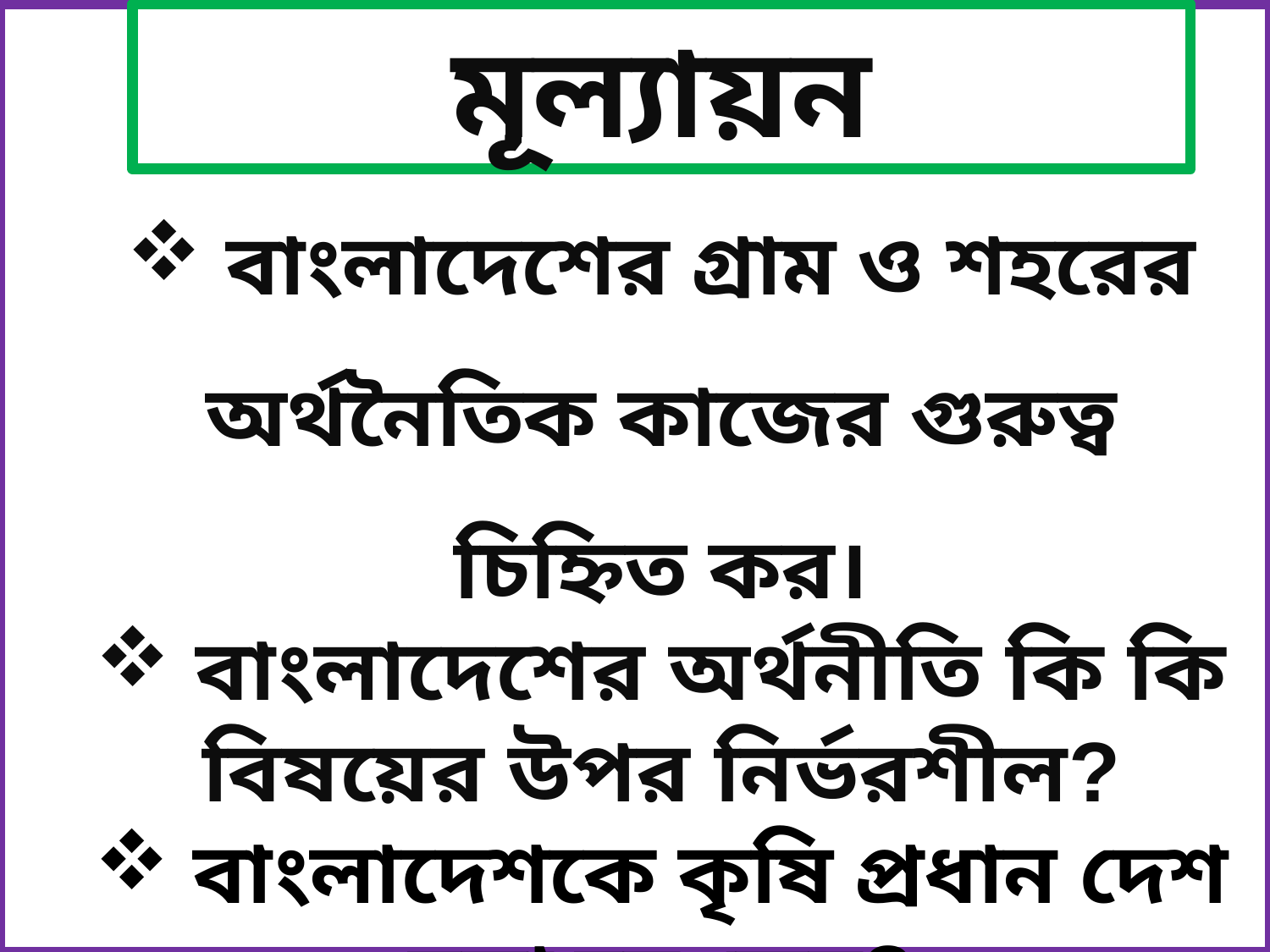

মূল্যায়ন
 বাংলাদেশের গ্রাম ও শহরের অর্থনৈতিক কাজের গুরুত্ব চিহ্নিত কর।
 বাংলাদেশের অর্থনীতি কি কি বিষয়ের উপর নির্ভরশীল?
 বাংলাদেশকে কৃষি প্রধান দেশ বলা হয় কেন?